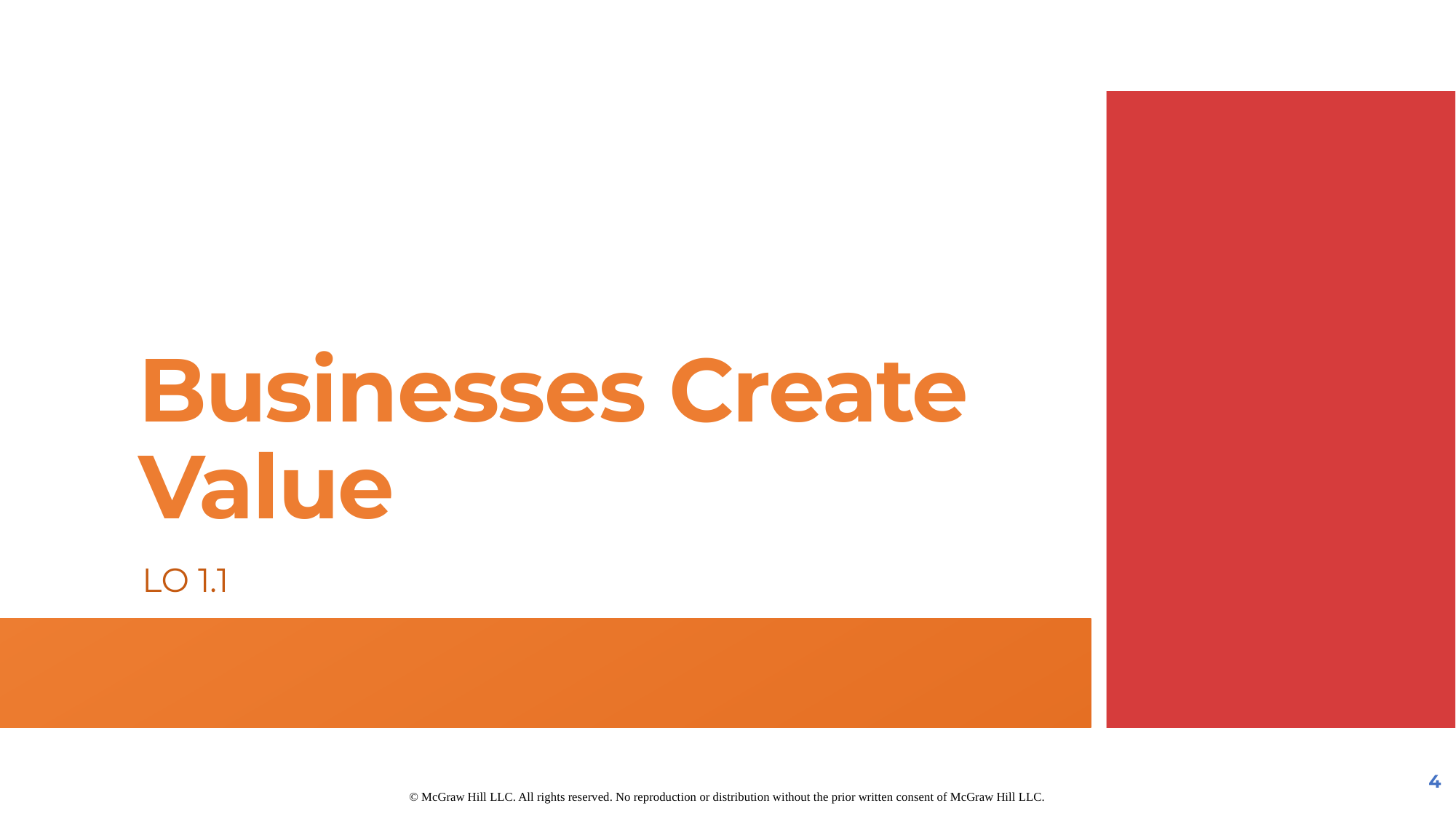

# Businesses Create Value
LO 1.1
© 2022 McGraw Hill. All rights reserved. Authorized only for instructor use in the classroom. No reproduction or further distribution permitted without the prior written consent of McGraw Hill.
4
© McGraw Hill LLC. All rights reserved. No reproduction or distribution without the prior written consent of McGraw Hill LLC.